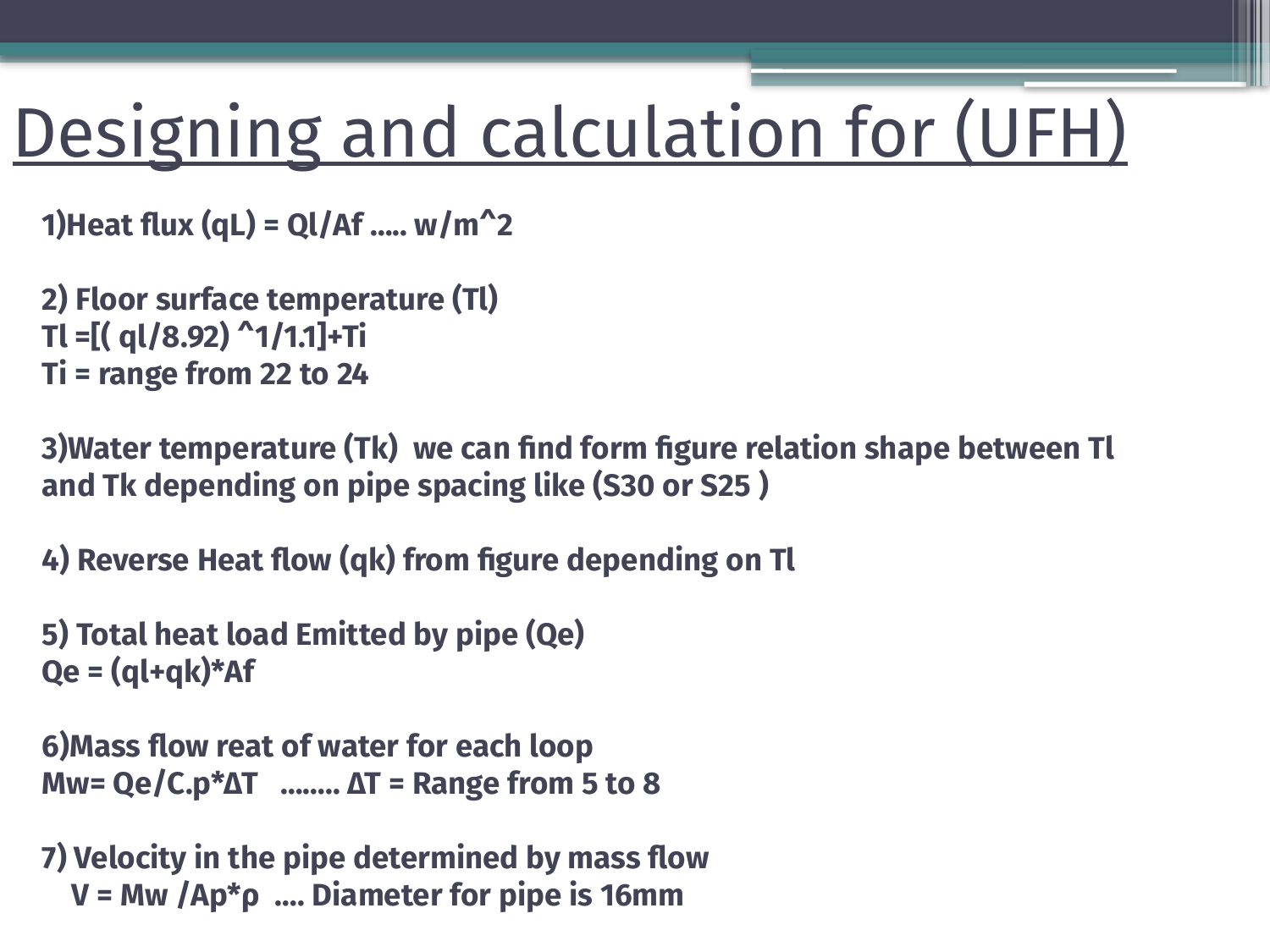

# Designing and calculation for (UFH)
1)Heat flux (qL) = Ql/Af ….. w/m^2

2) Floor surface temperature (Tl)
Tl =[( ql/8.92) ^1/1.1]+Ti
Ti = range from 22 to 24

3)Water temperature (Tk)  we can find form figure relation shape between Tl and Tk depending on pipe spacing like (S30 or S25 )

4) Reverse Heat flow (qk) from figure depending on Tl

5) Total heat load Emitted by pipe (Qe)
Qe = (ql+qk)*Af

6)Mass flow reat of water for each loop
Mw= Qe/C.p*∆T   …….. ∆T = Range from 5 to 8

7) Velocity in the pipe determined by mass flow
    V = Mw /Ap*ρ  …. Diameter for pipe is 16mm